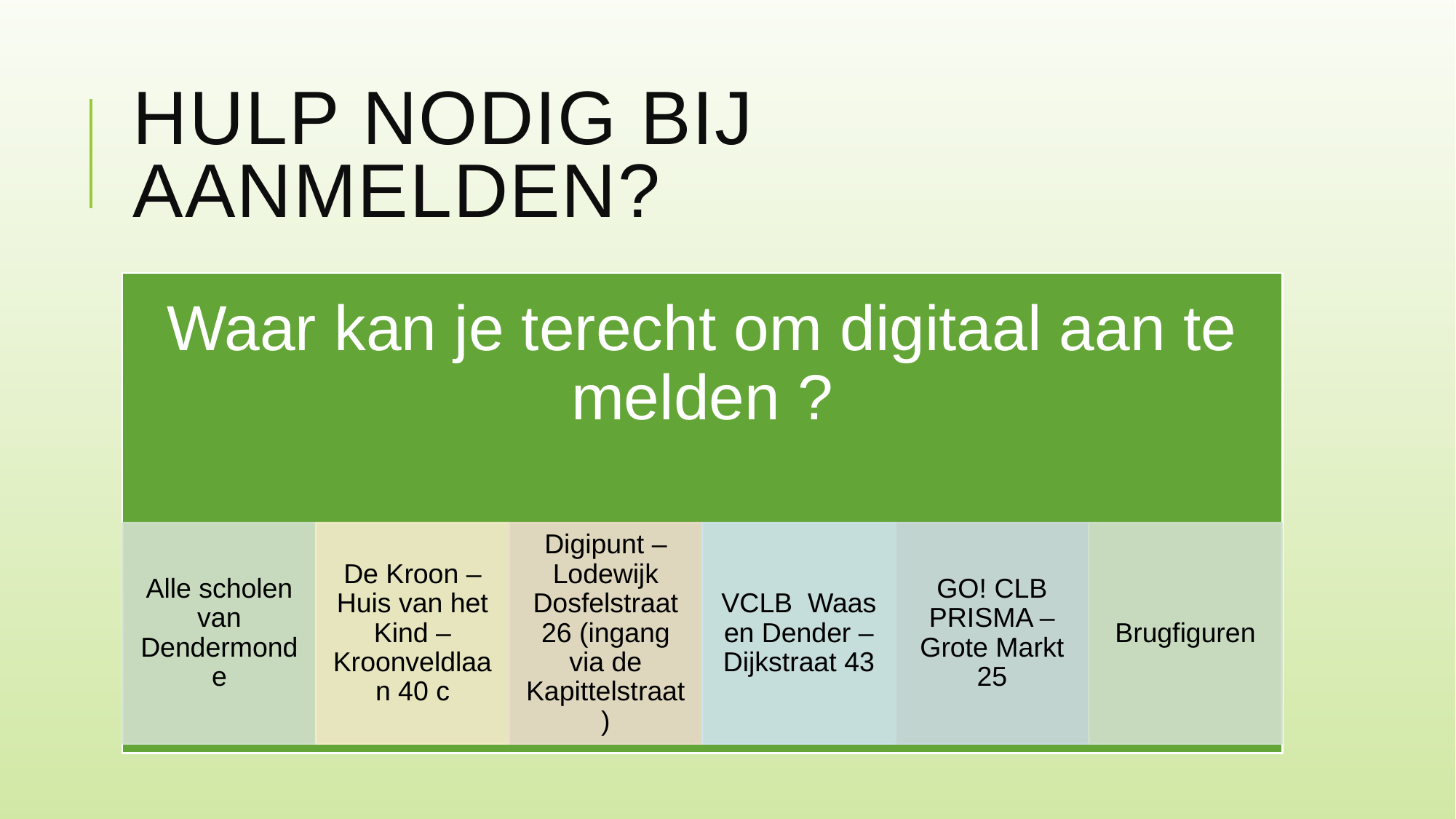

# Hulp nodig bij aanmelden?
Waar kan je terecht om digitaal aan te melden ?
Alle scholen van Dendermonde
De Kroon – Huis van het Kind – Kroonveldlaan 40 c
Digipunt – Lodewijk Dosfelstraat 26 (ingang via de Kapittelstraat)
VCLB  Waas en Dender – Dijkstraat 43
GO! CLB PRISMA – Grote Markt 25
Brugfiguren